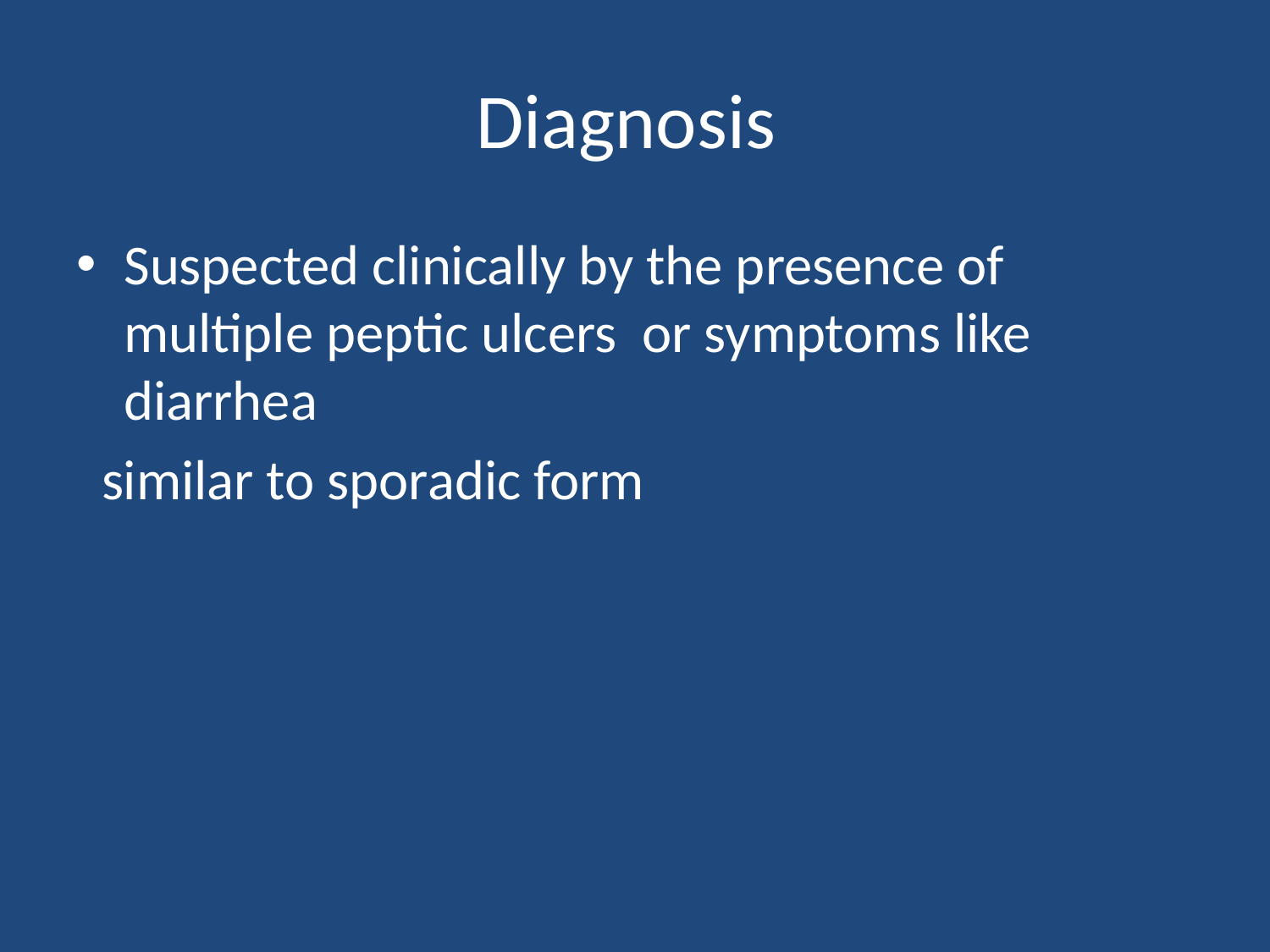

# Diagnosis
Suspected clinically by the presence of multiple peptic ulcers  or symptoms like diarrhea
  similar to sporadic form